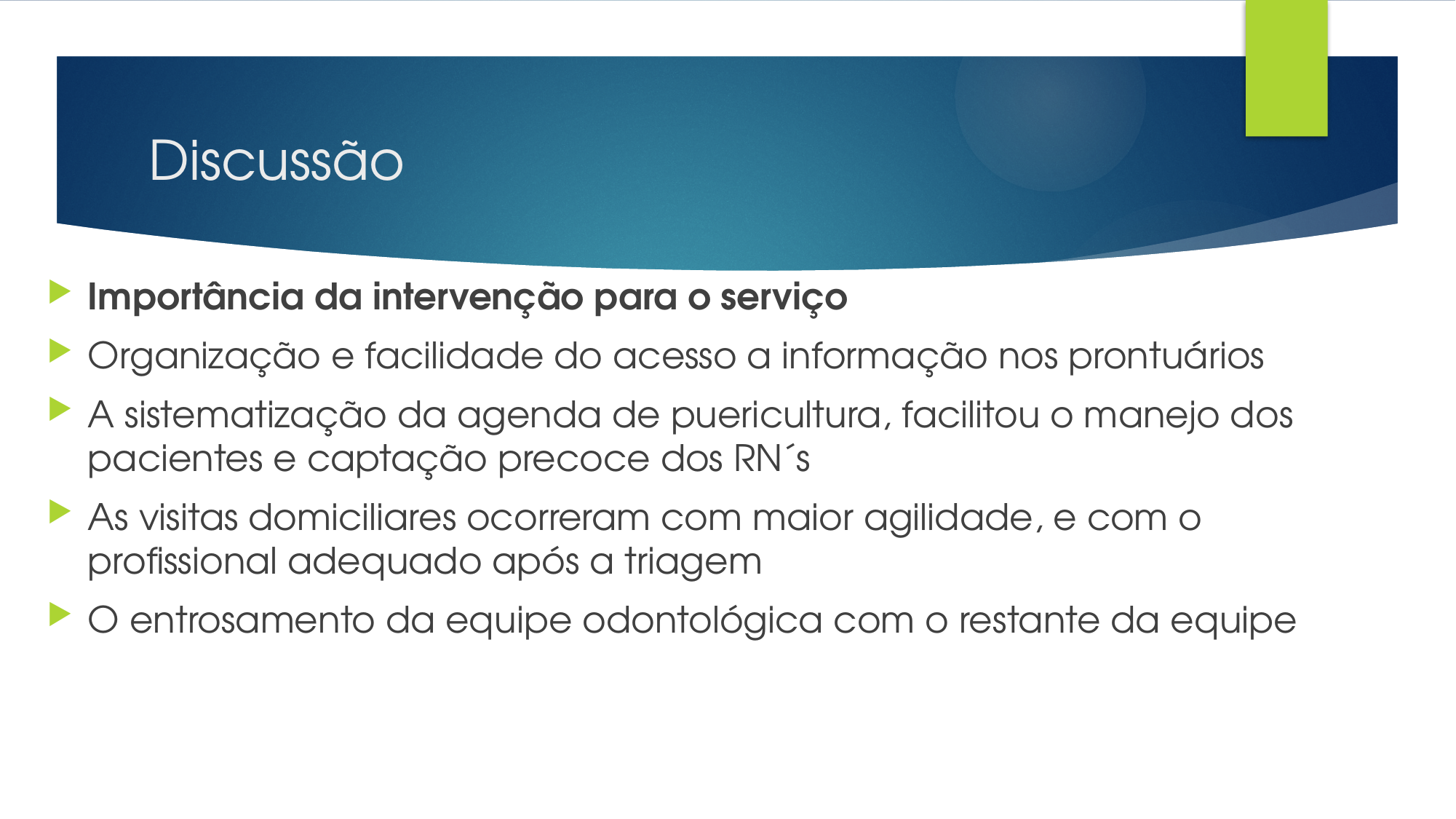

# Discussão
Importância da intervenção para o serviço
Organização e facilidade do acesso a informação nos prontuários
A sistematização da agenda de puericultura, facilitou o manejo dos pacientes e captação precoce dos RN´s
As visitas domiciliares ocorreram com maior agilidade, e com o profissional adequado após a triagem
O entrosamento da equipe odontológica com o restante da equipe